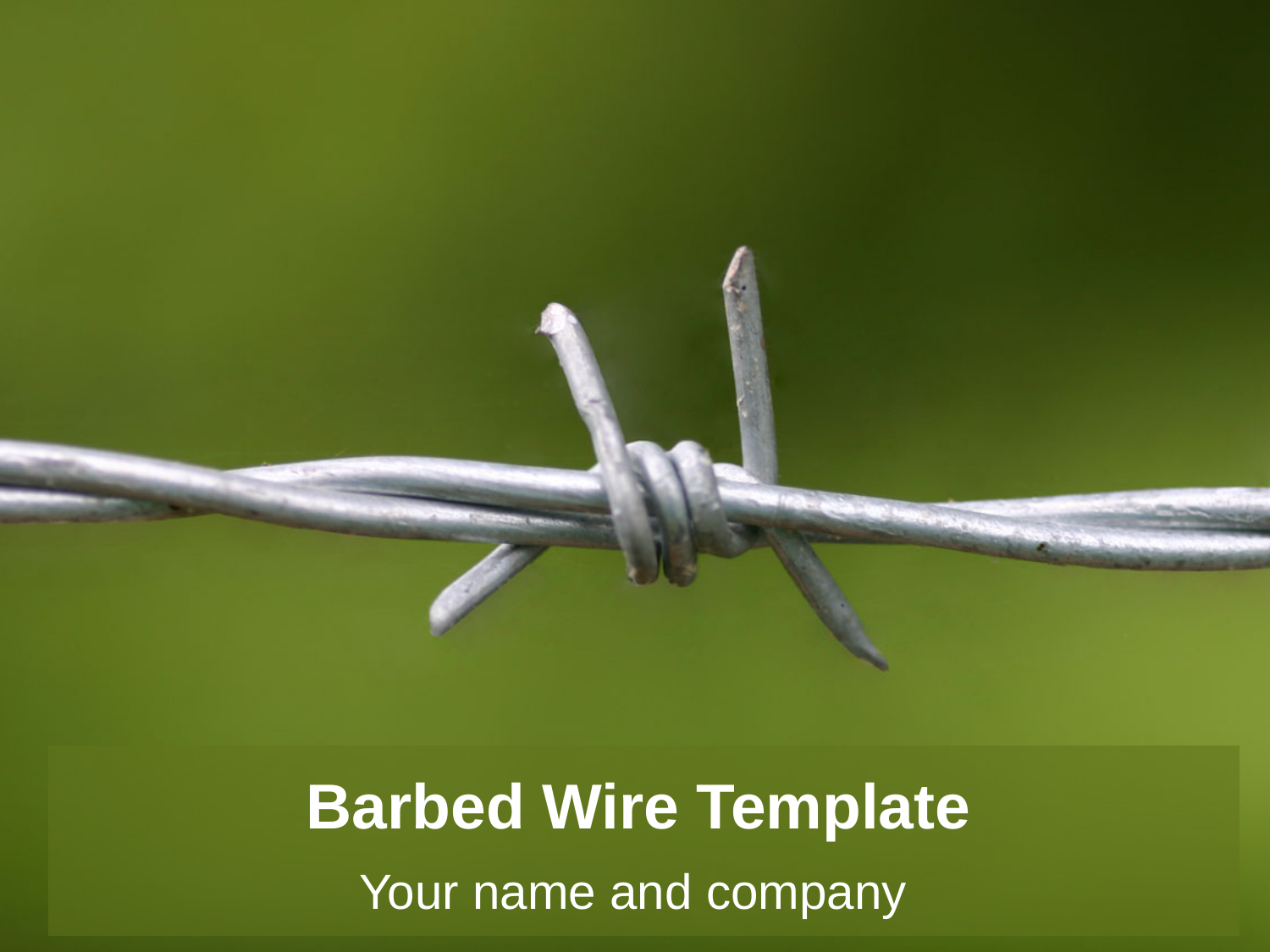

# Barbed Wire Template
Your name and company